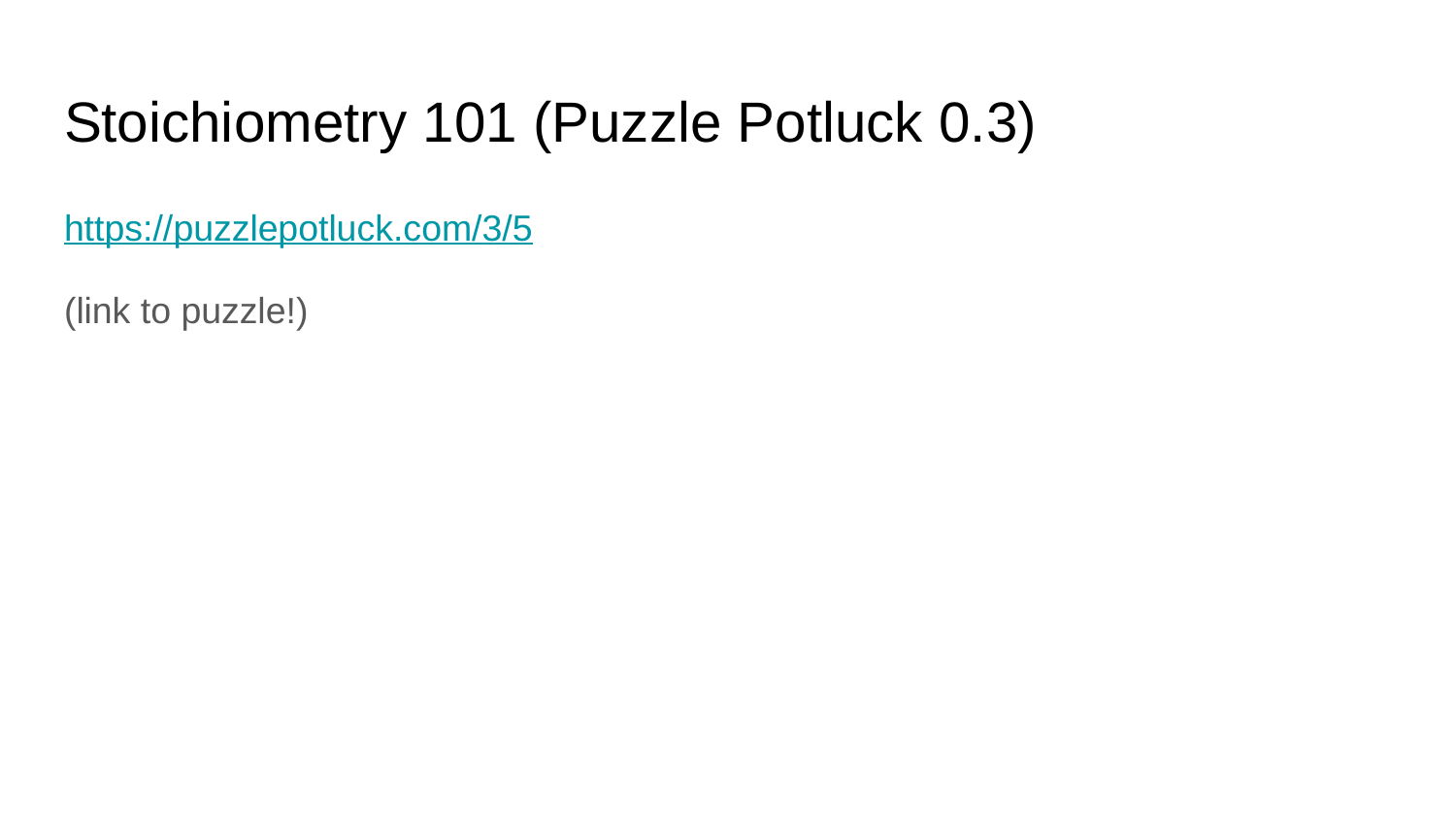

# Stoichiometry 101 (Puzzle Potluck 0.3)
https://puzzlepotluck.com/3/5
(link to puzzle!)